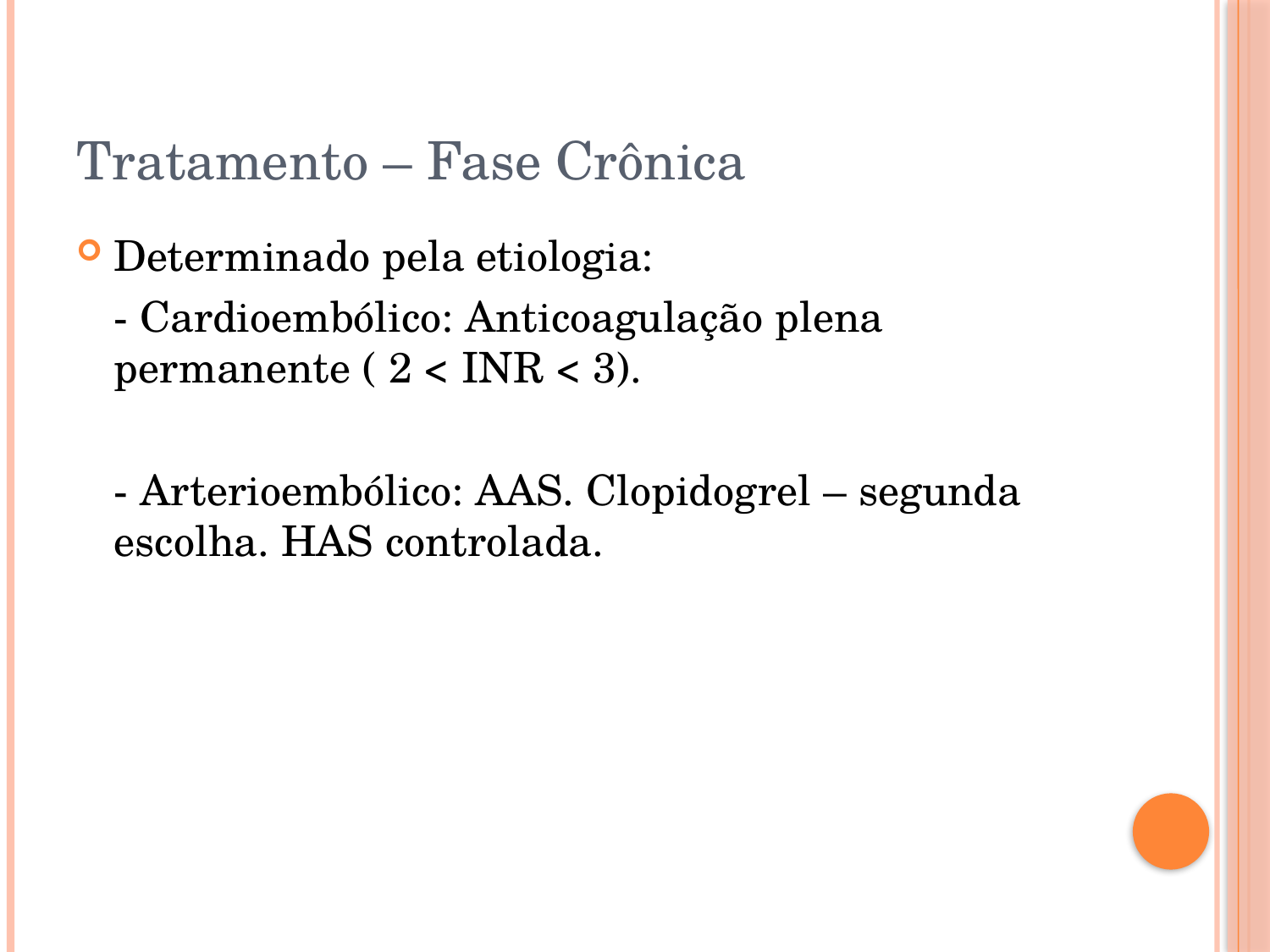

Tratamento – Fase Crônica
Determinado pela etiologia:
	- Cardioembólico: Anticoagulação plena permanente ( 2 < INR < 3).

	- Arterioembólico: AAS. Clopidogrel – segunda escolha. HAS controlada.